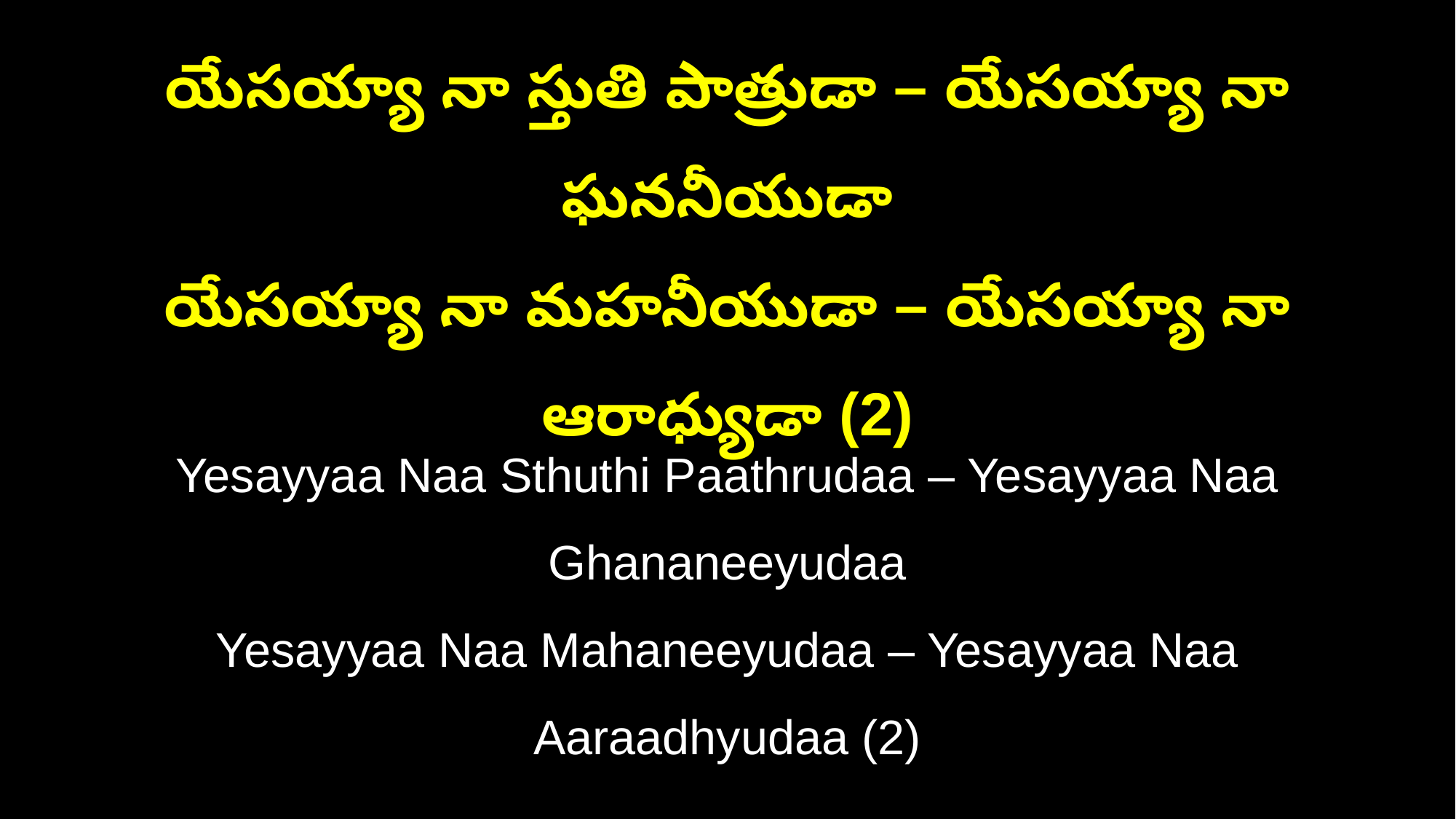

యేసయ్యా నా స్తుతి పాత్రుడా – యేసయ్యా నా ఘననీయుడా
యేసయ్యా నా మహనీయుడా – యేసయ్యా నా ఆరాధ్యుడా (2)
Yesayyaa Naa Sthuthi Paathrudaa – Yesayyaa Naa Ghananeeyudaa
Yesayyaa Naa Mahaneeyudaa – Yesayyaa Naa Aaraadhyudaa (2)